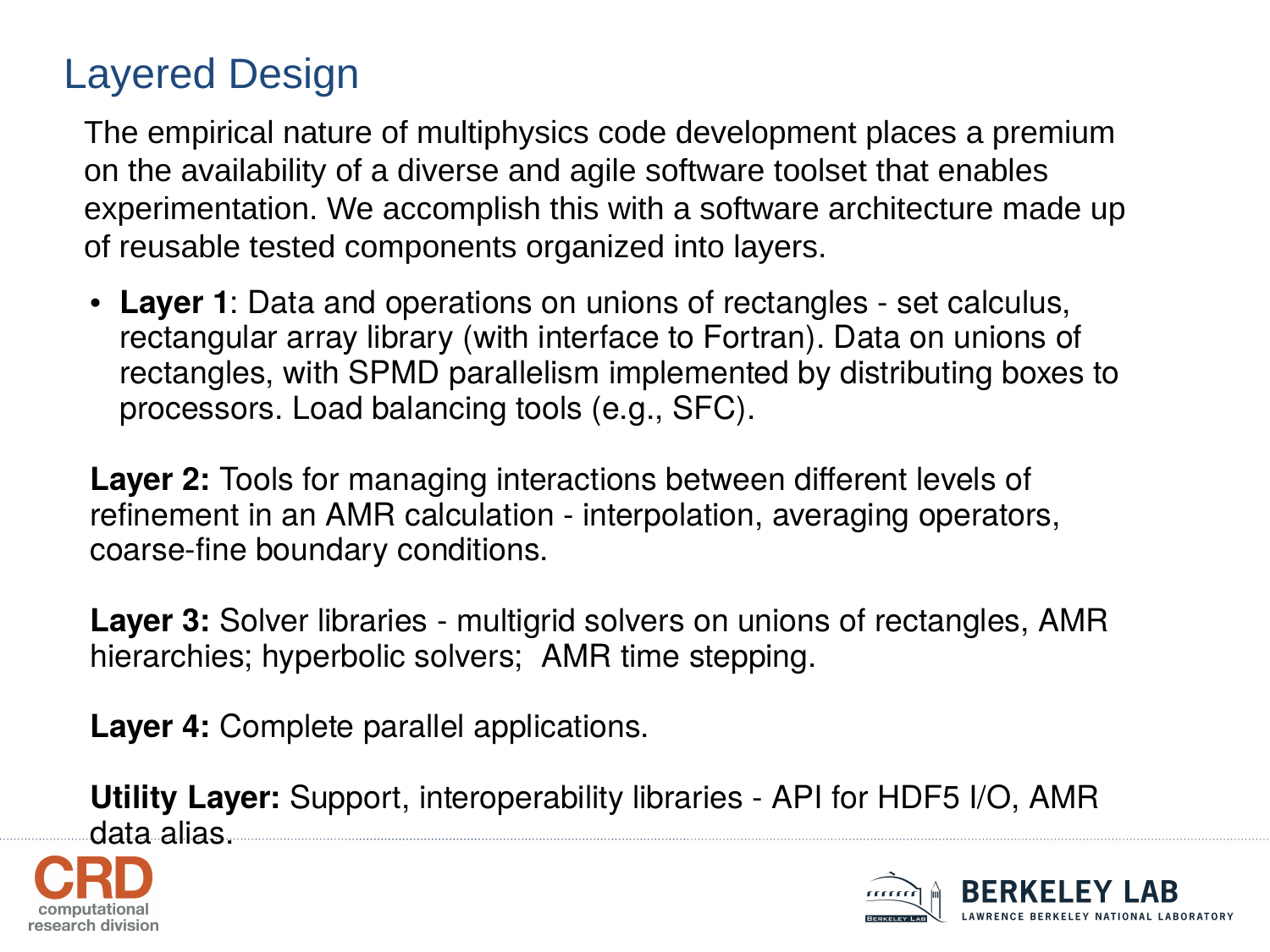

Layered Design
The empirical nature of multiphysics code development places a premium on the availability of a diverse and agile software toolset that enables experimentation. We accomplish this with a software architecture made up of reusable tested components organized into layers.
Layer 1: Data and operations on unions of rectangles - set calculus, rectangular array library (with interface to Fortran). Data on unions of rectangles, with SPMD parallelism implemented by distributing boxes to processors. Load balancing tools (e.g., SFC).

Layer 2: Tools for managing interactions between different levels of refinement in an AMR calculation - interpolation, averaging operators, coarse-fine boundary conditions.

Layer 3: Solver libraries - multigrid solvers on unions of rectangles, AMR hierarchies; hyperbolic solvers;  AMR time stepping.

Layer 4: Complete parallel applications.

Utility Layer: Support, interoperability libraries - API for HDF5 I/O, AMR data alias.